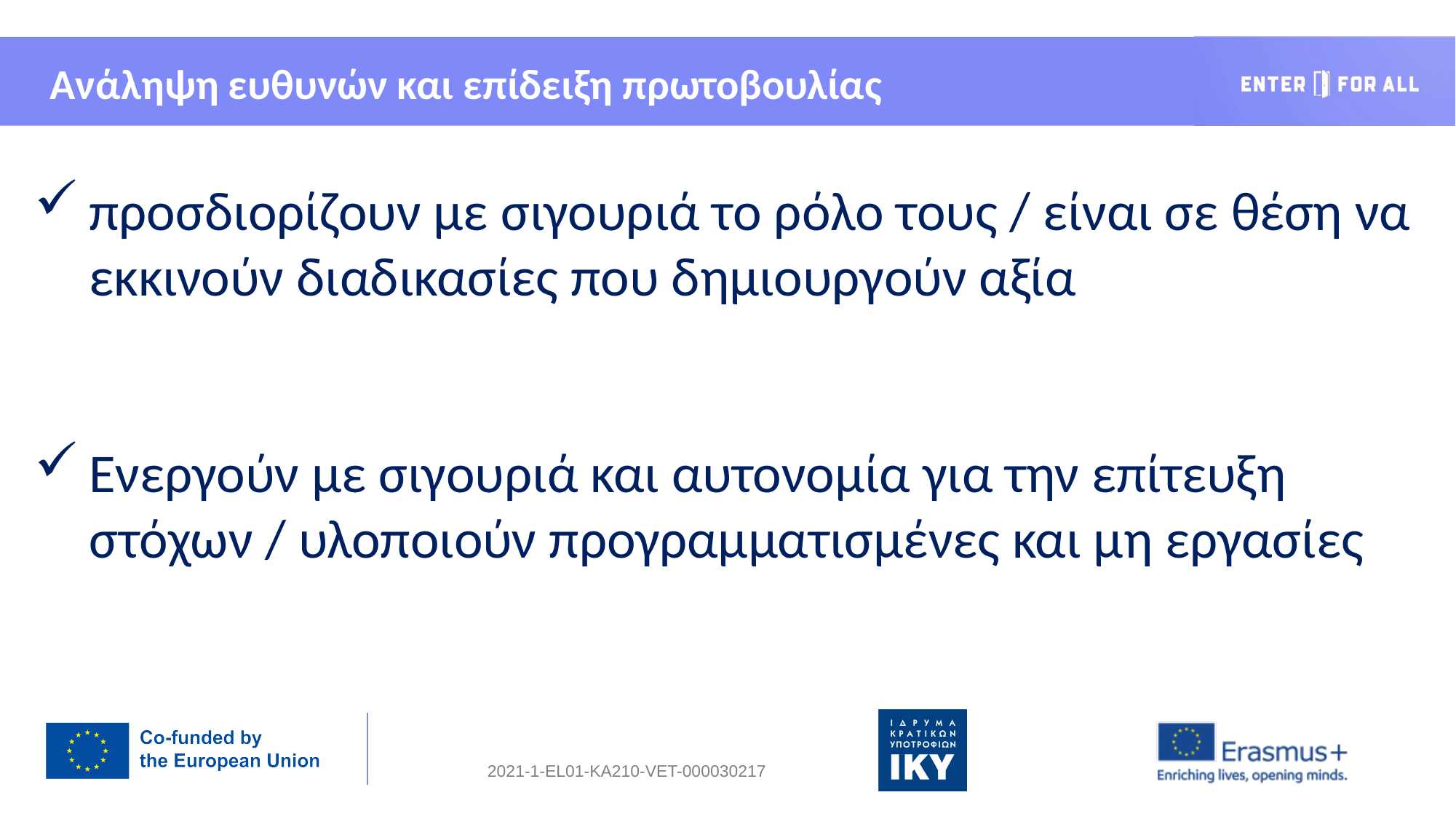

Ανάληψη ευθυνών και επίδειξη πρωτοβουλίας
προσδιορίζουν με σιγουριά το ρόλο τους / είναι σε θέση να εκκινούν διαδικασίες που δημιουργούν αξία

Ενεργούν με σιγουριά και αυτονομία για την επίτευξη στόχων / υλοποιούν προγραμματισμένες και μη εργασίες
Ανάληψη ευθυνών και επίδειξη πρωτοβουλίας